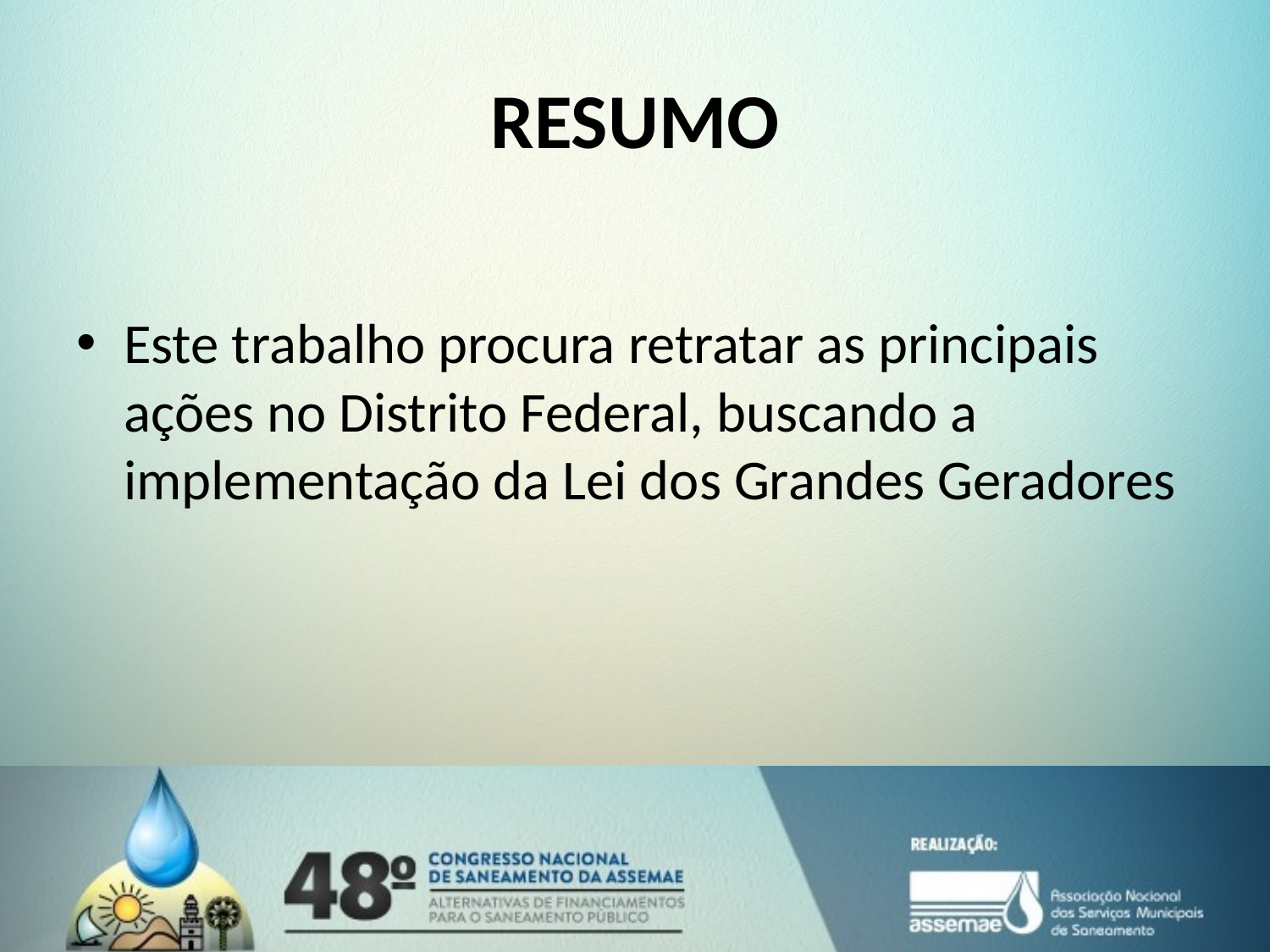

# RESUMO

Este trabalho procura retratar as principais ações no Distrito Federal, buscando a implementação da Lei dos Grandes Geradores